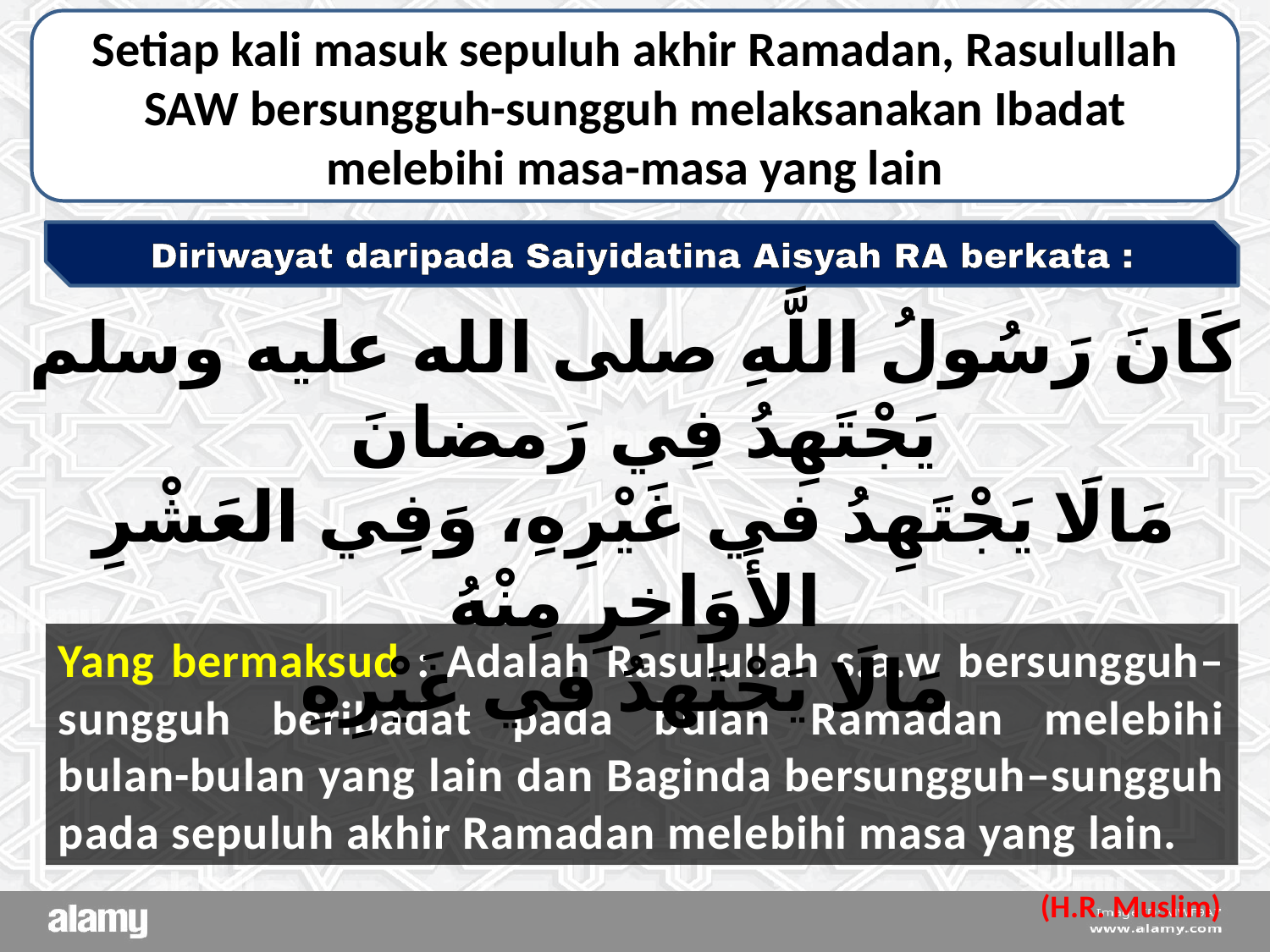

Setiap kali masuk sepuluh akhir Ramadan, Rasulullah SAW bersungguh-sungguh melaksanakan Ibadat melebihi masa-masa yang lain
Diriwayat daripada Saiyidatina Aisyah RA berkata :
كَانَ رَسُولُ اللَّهِ صلى الله عليه وسلم يَجْتَهِدُ فِي رَمضانَ
مَالَا يَجْتَهِدُ في غَيْرِهِ، وَفِي العَشْرِ الأَوَاخِرِ مِنْهُ
 مَالَا يَجْتَهدُ في غَيْرِهِ
Yang bermaksud : Adalah Rasulullah s.a.w bersungguh–sungguh beribadat pada bulan Ramadan melebihi bulan-bulan yang lain dan Baginda bersungguh–sungguh pada sepuluh akhir Ramadan melebihi masa yang lain.
 (H.R. Muslim)